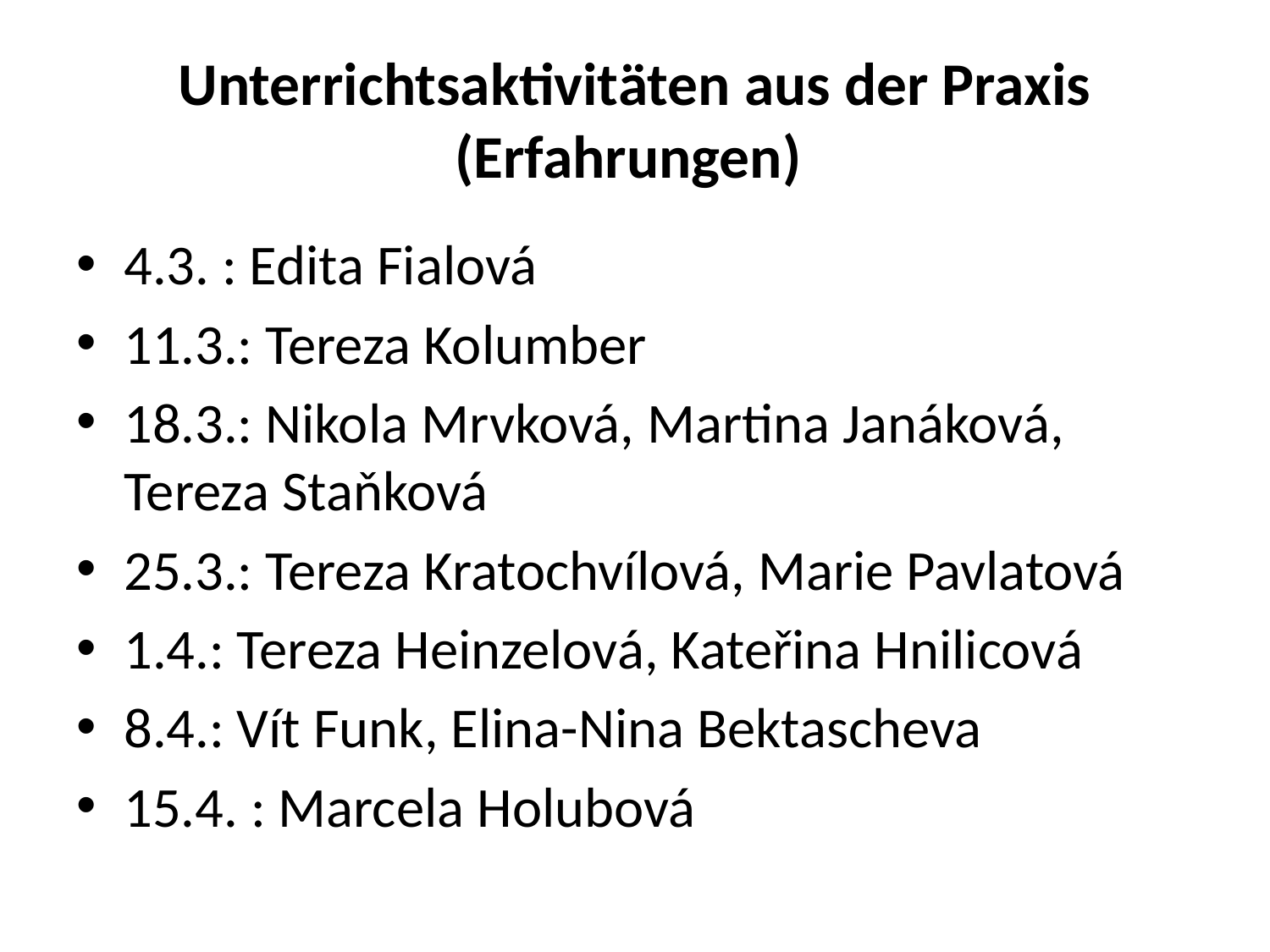

# Unterrichtsaktivitäten aus der Praxis (Erfahrungen)
4.3. : Edita Fialová
11.3.: Tereza Kolumber
18.3.: Nikola Mrvková, Martina Janáková, Tereza Staňková
25.3.: Tereza Kratochvílová, Marie Pavlatová
1.4.: Tereza Heinzelová, Kateřina Hnilicová
8.4.: Vít Funk, Elina-Nina Bektascheva
15.4. : Marcela Holubová